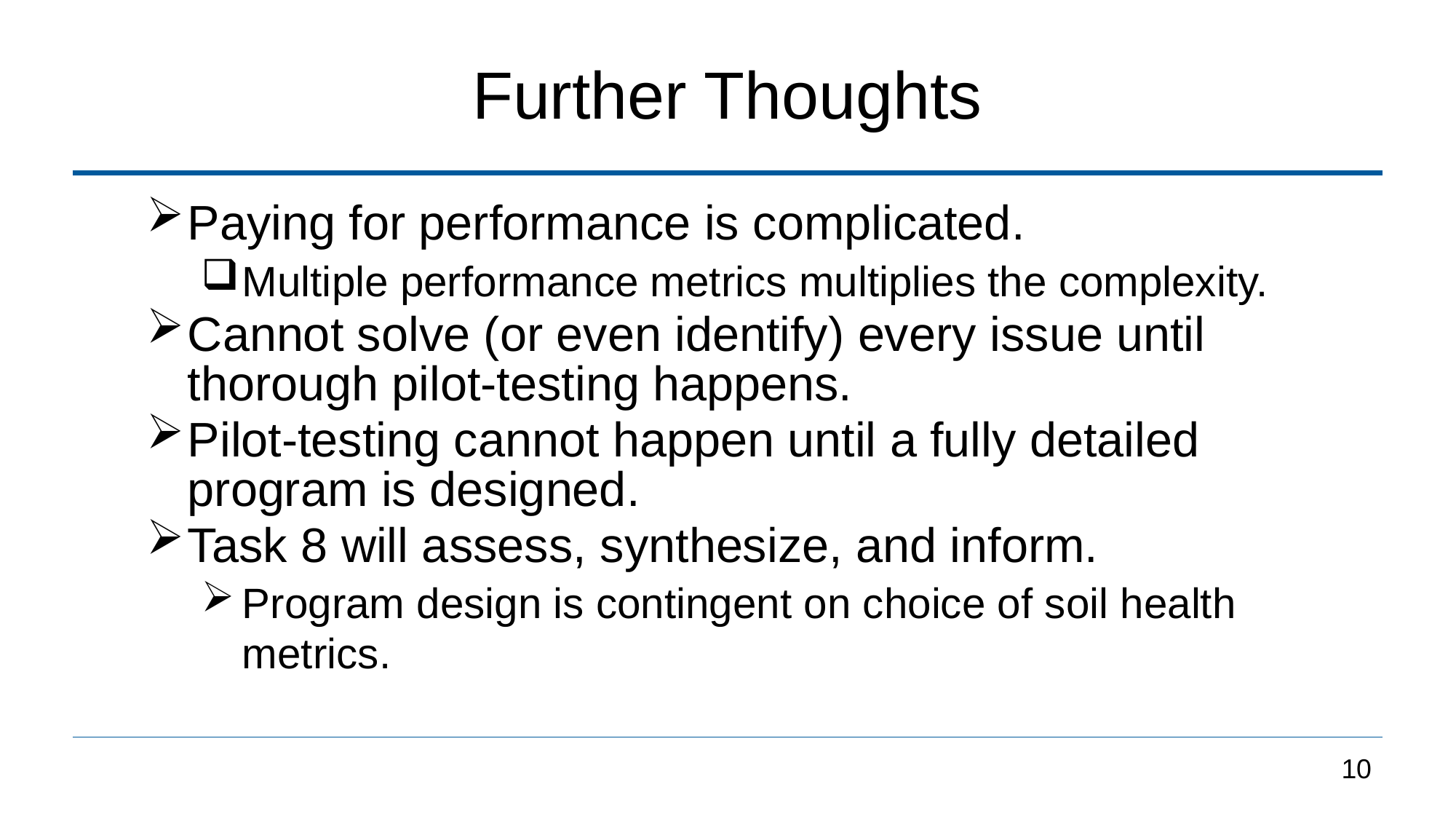

Further Thoughts
Paying for performance is complicated.
Multiple performance metrics multiplies the complexity.
Cannot solve (or even identify) every issue until thorough pilot-testing happens.
Pilot-testing cannot happen until a fully detailed program is designed.
Task 8 will assess, synthesize, and inform.
Program design is contingent on choice of soil health metrics.

10